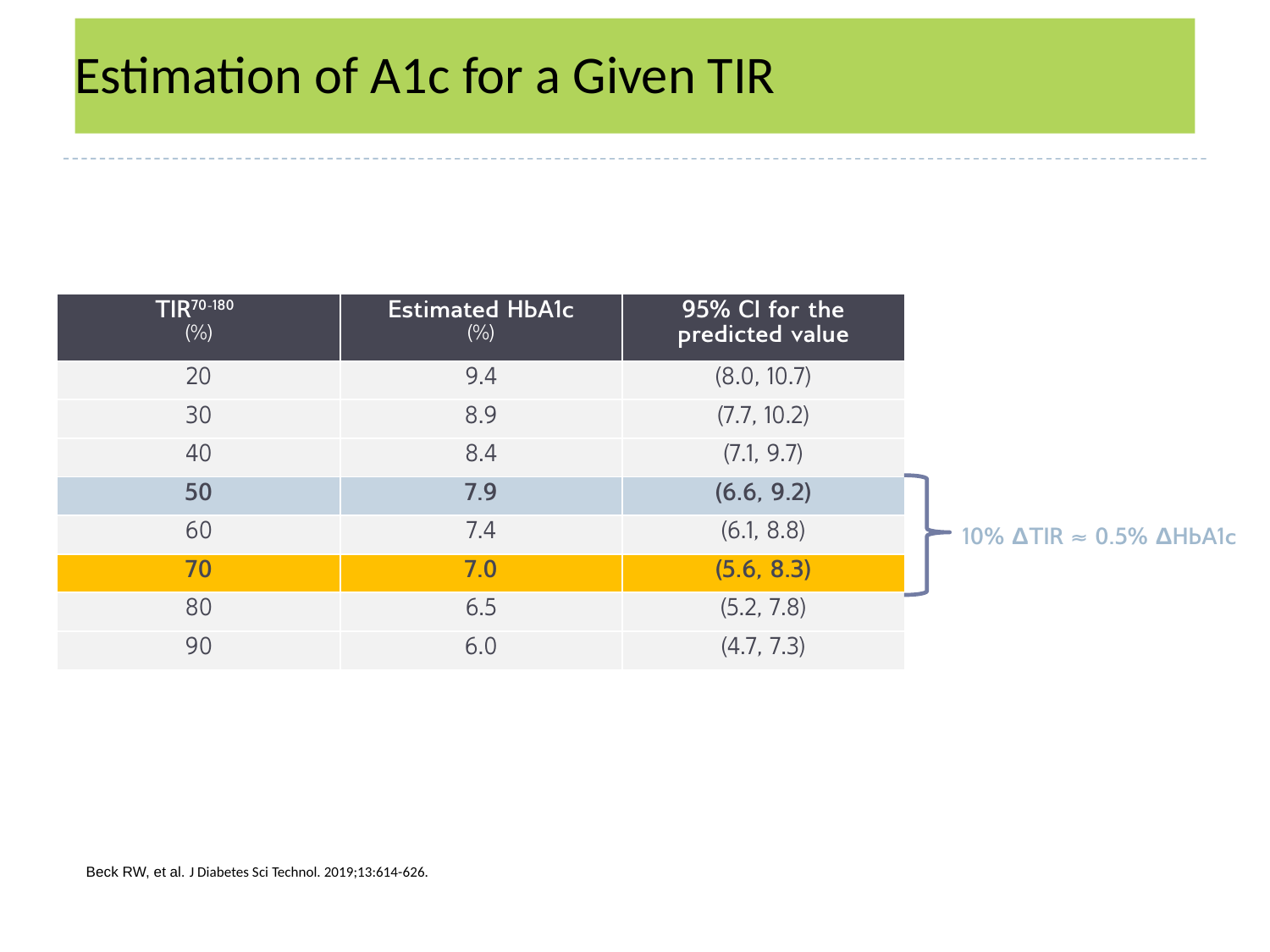

# Estimation of A1c for a Given TIR
| TIR70-180 (%) | Estimated HbA1c (%) | 95% CI for the predicted value |
| --- | --- | --- |
| 20 | 9.4 | (8.0, 10.7) |
| 30 | 8.9 | (7.7, 10.2) |
| 40 | 8.4 | (7.1, 9.7) |
| 50 | 7.9 | (6.6, 9.2) |
| 60 | 7.4 | (6.1, 8.8) |
| 70 | 7.0 | (5.6, 8.3) |
| 80 | 6.5 | (5.2, 7.8) |
| 90 | 6.0 | (4.7, 7.3) |

10% ΔTIR ≈ 0.5% ΔHbA1c
Beck RW, et al. J Diabetes Sci Technol. 2019;13:614-626.